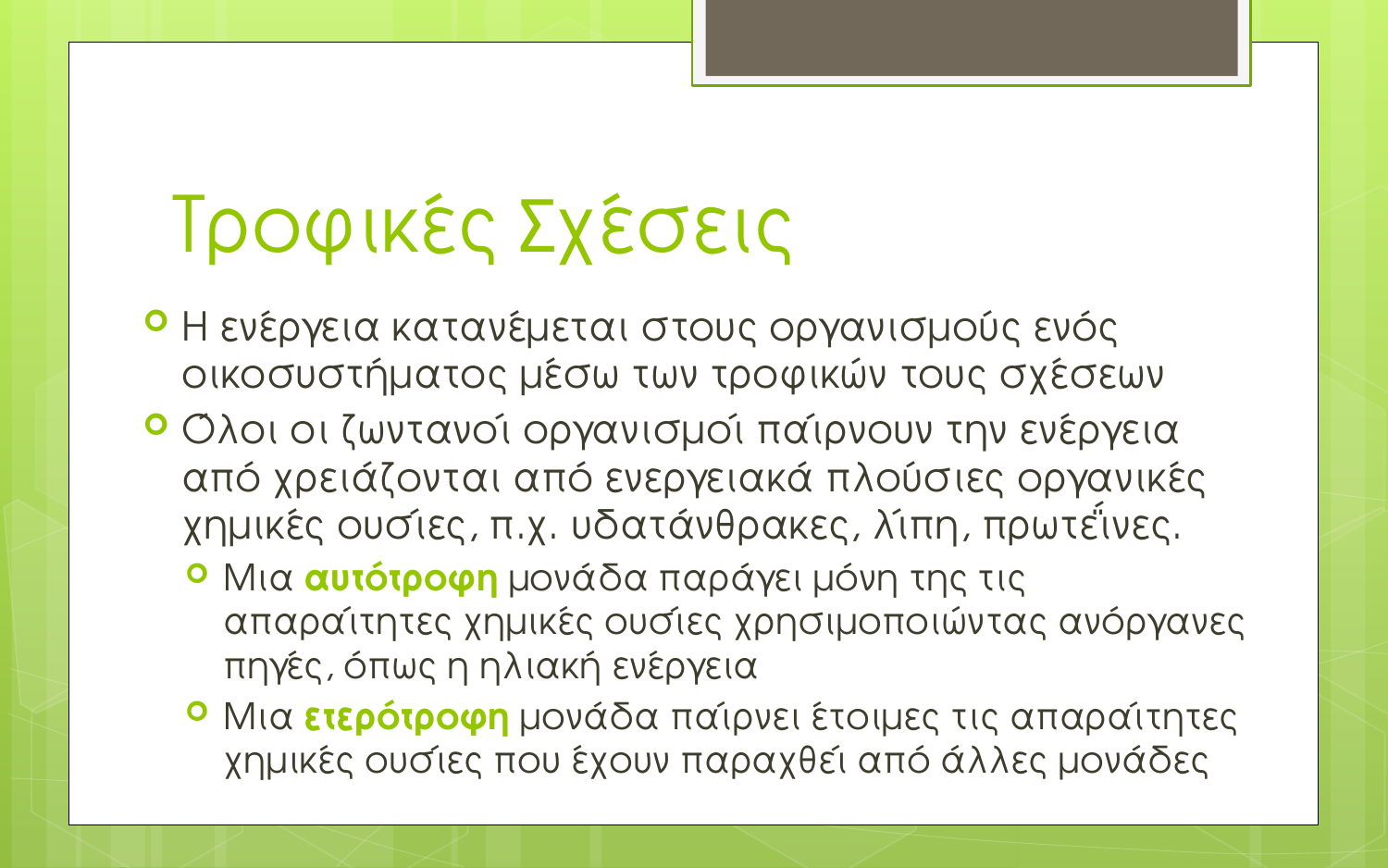

# Τροφικές Σχέσεις
Η ενέργεια κατανέμεται στους οργανισμούς ενός οικοσυστήματος μέσω των τροφικών τους σχέσεων
Όλοι οι ζωντανοί οργανισμοί παίρνουν την ενέργεια από χρειάζονται από ενεργειακά πλούσιες οργανικές χημικές ουσίες, π.χ. υδατάνθρακες, λίπη, πρωτεΐνες.
Μια αυτότροφη μονάδα παράγει μόνη της τις απαραίτητες χημικές ουσίες χρησιμοποιώντας ανόργανες πηγές, όπως η ηλιακή ενέργεια
Μια ετερότροφη μονάδα παίρνει έτοιμες τις απαραίτητες χημικές ουσίες που έχουν παραχθεί από άλλες μονάδες